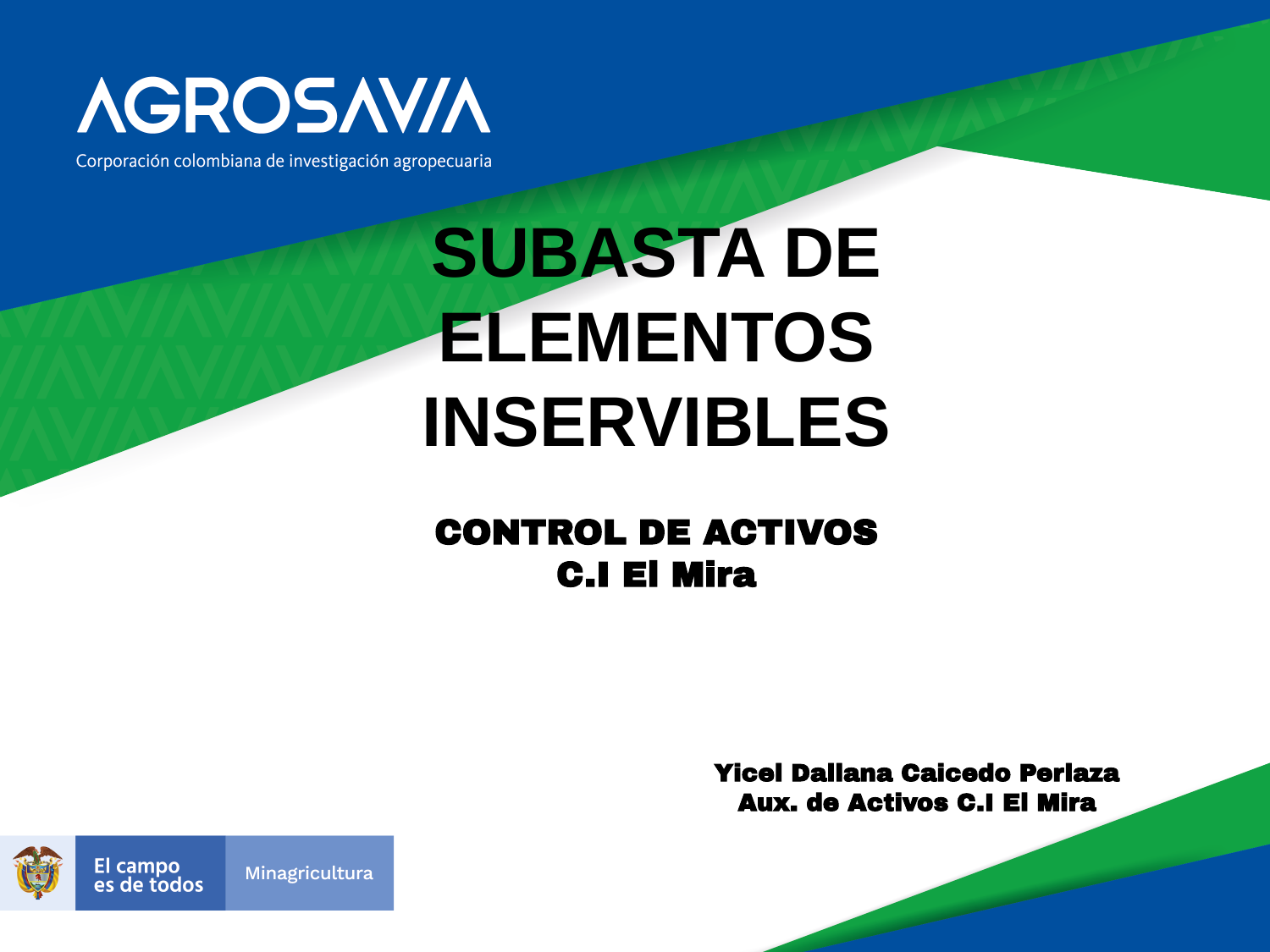

SUBASTA DE ELEMENTOS INSERVIBLES
CONTROL DE ACTIVOS
C.I El Mira
Yicel Dallana Caicedo Perlaza
Aux. de Activos C.I El Mira